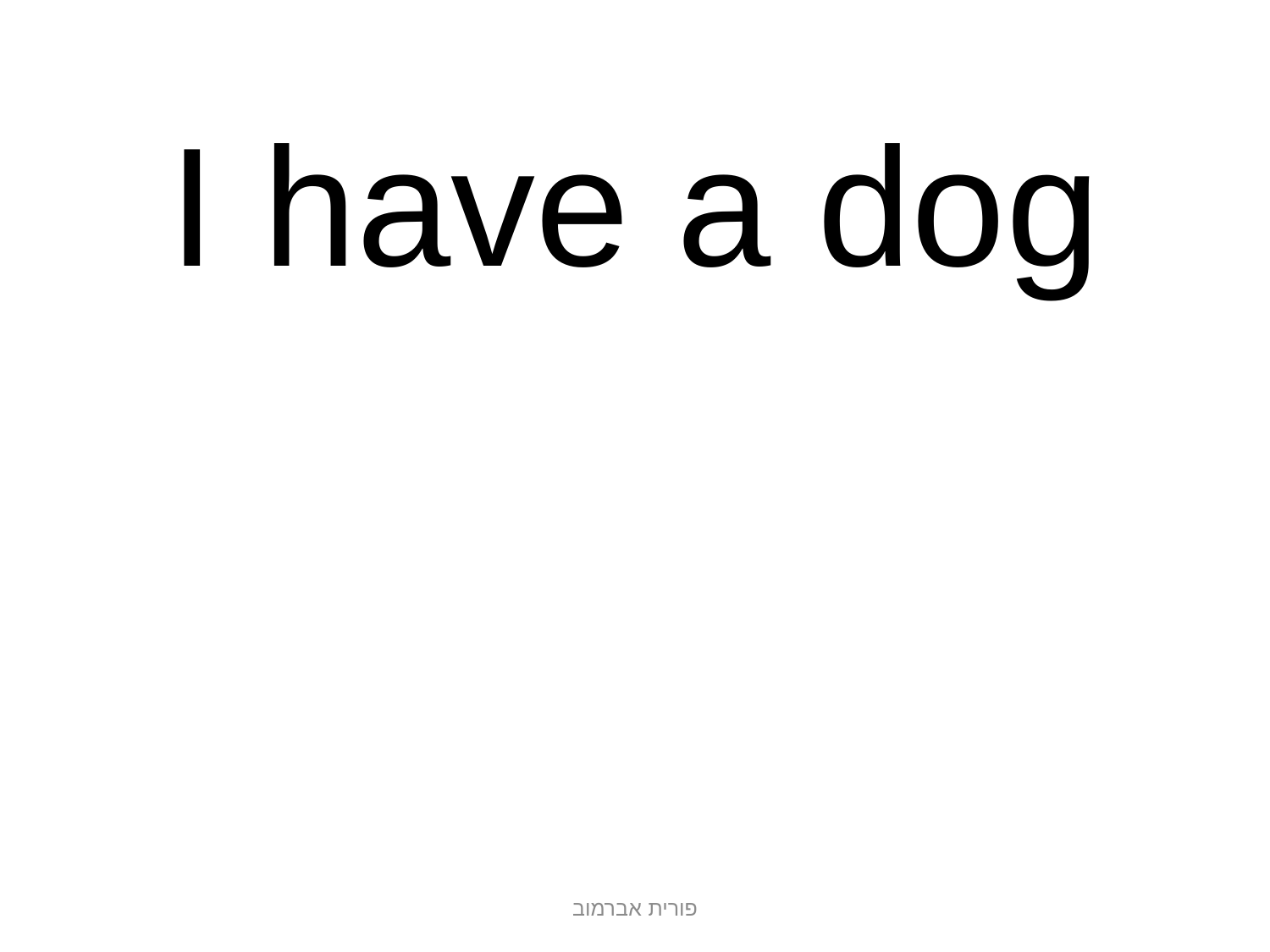

# I have a dog
פורית אברמוב